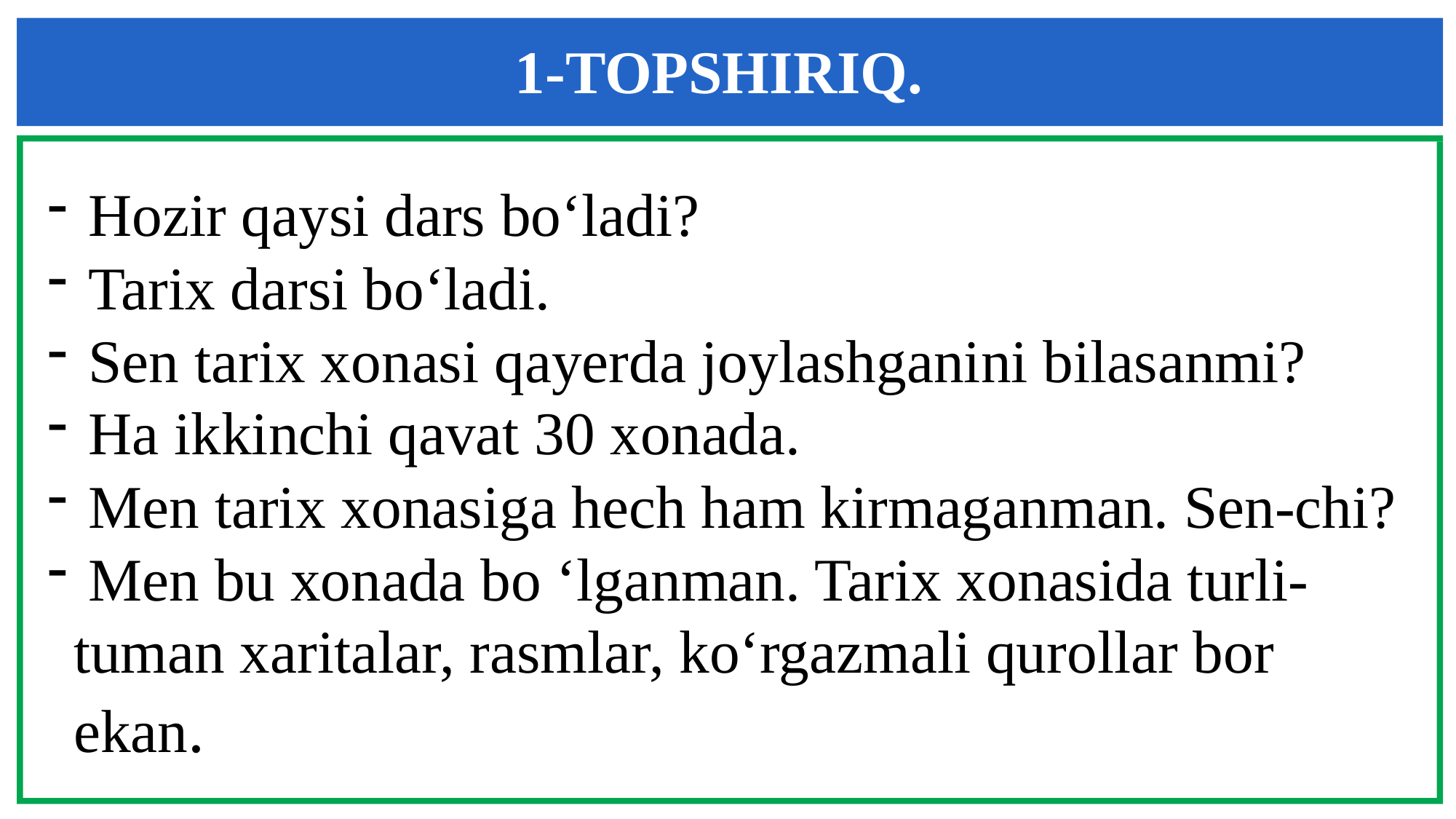

1-TOPSHIRIQ.
 Hozir qaysi dars bo‘ladi?
 Tarix darsi bo‘ladi.
 Sen tarix xonasi qayerda joylashganini bilasanmi?
 Ha ikkinchi qavat 30 xonada.
 Men tarix xonasiga hech ham kirmaganman. Sen-chi?
 Men bu xonada bo ‘lganman. Tarix xonasida turli-tuman xaritalar, rasmlar, ko‘rgazmali qurollar bor ekan.